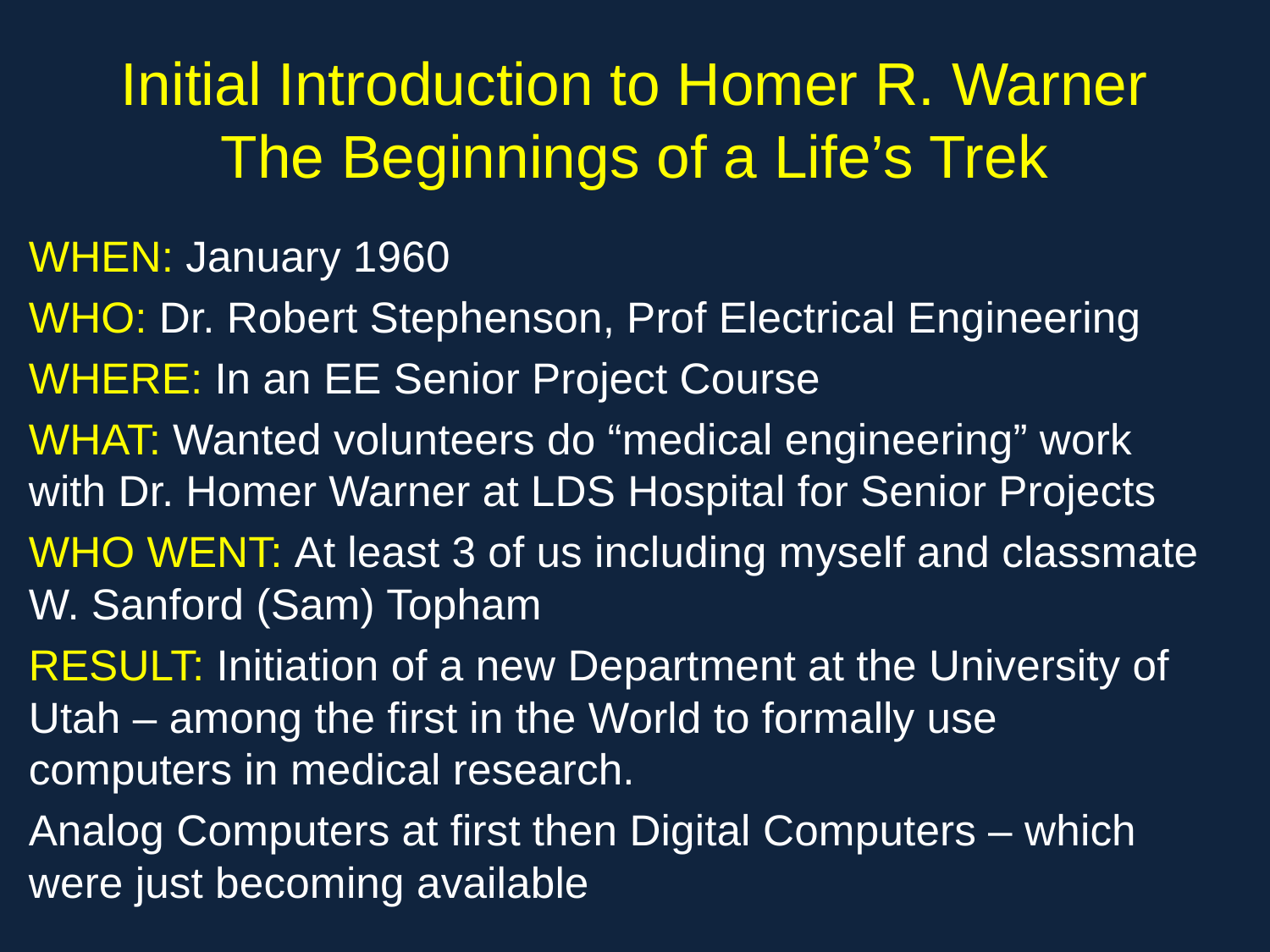

# Initial Introduction to Homer R. Warner The Beginnings of a Life’s Trek
WHEN: January 1960
WHO: Dr. Robert Stephenson, Prof Electrical Engineering
WHERE: In an EE Senior Project Course
WHAT: Wanted volunteers do “medical engineering” work with Dr. Homer Warner at LDS Hospital for Senior Projects
WHO WENT: At least 3 of us including myself and classmate W. Sanford (Sam) Topham
RESULT: Initiation of a new Department at the University of Utah – among the first in the World to formally use computers in medical research.
Analog Computers at first then Digital Computers – which were just becoming available